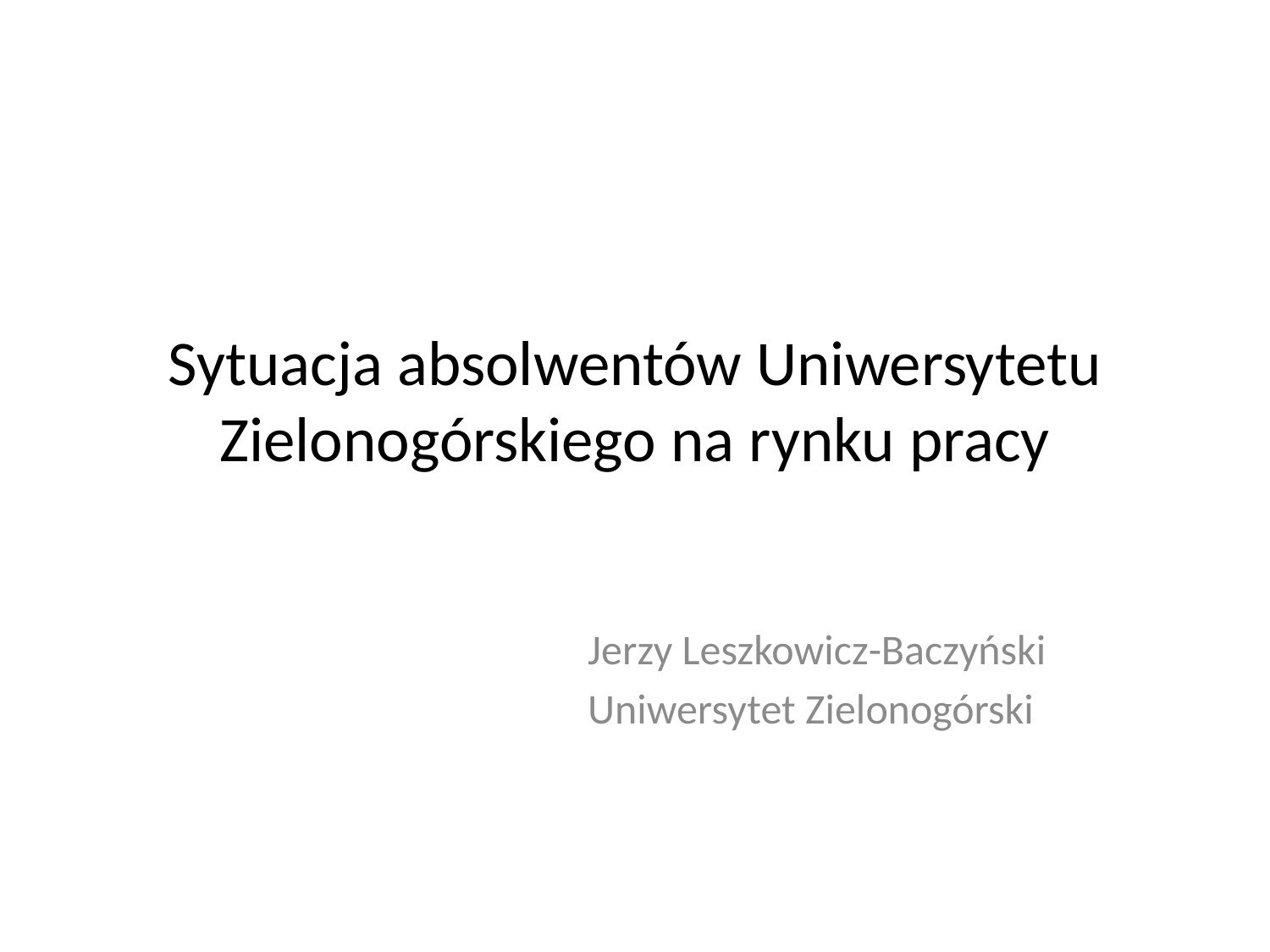

# Sytuacja absolwentów Uniwersytetu Zielonogórskiego na rynku pracy
Jerzy Leszkowicz-Baczyński
Uniwersytet Zielonogórski